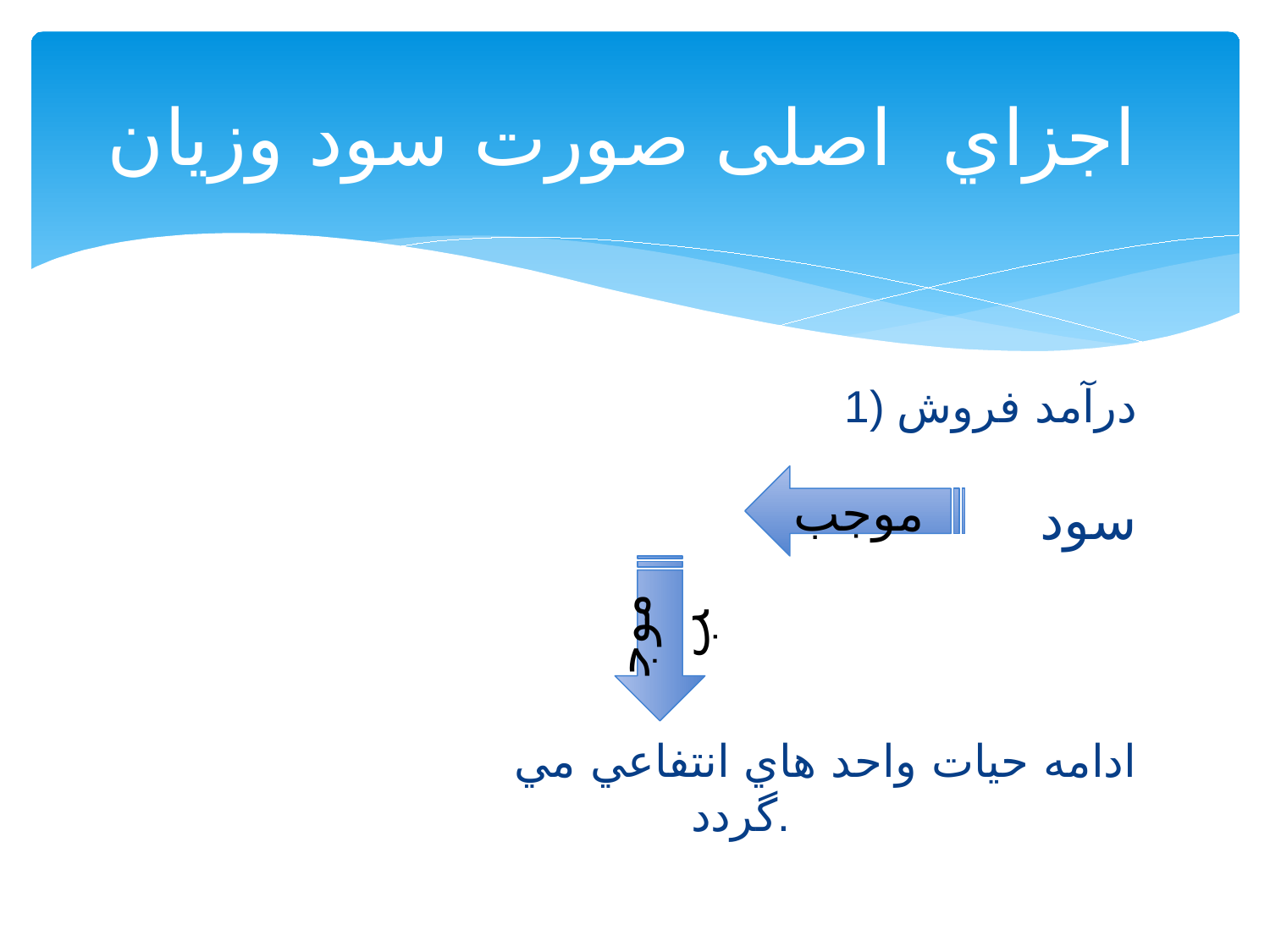

# اجزاي  اصلی صورت سود وزيان
  1) درآمد فروش

                                         سود

                                    ادامه حيات واحد هاي انتفاعي مي گردد.
موجب
موجب